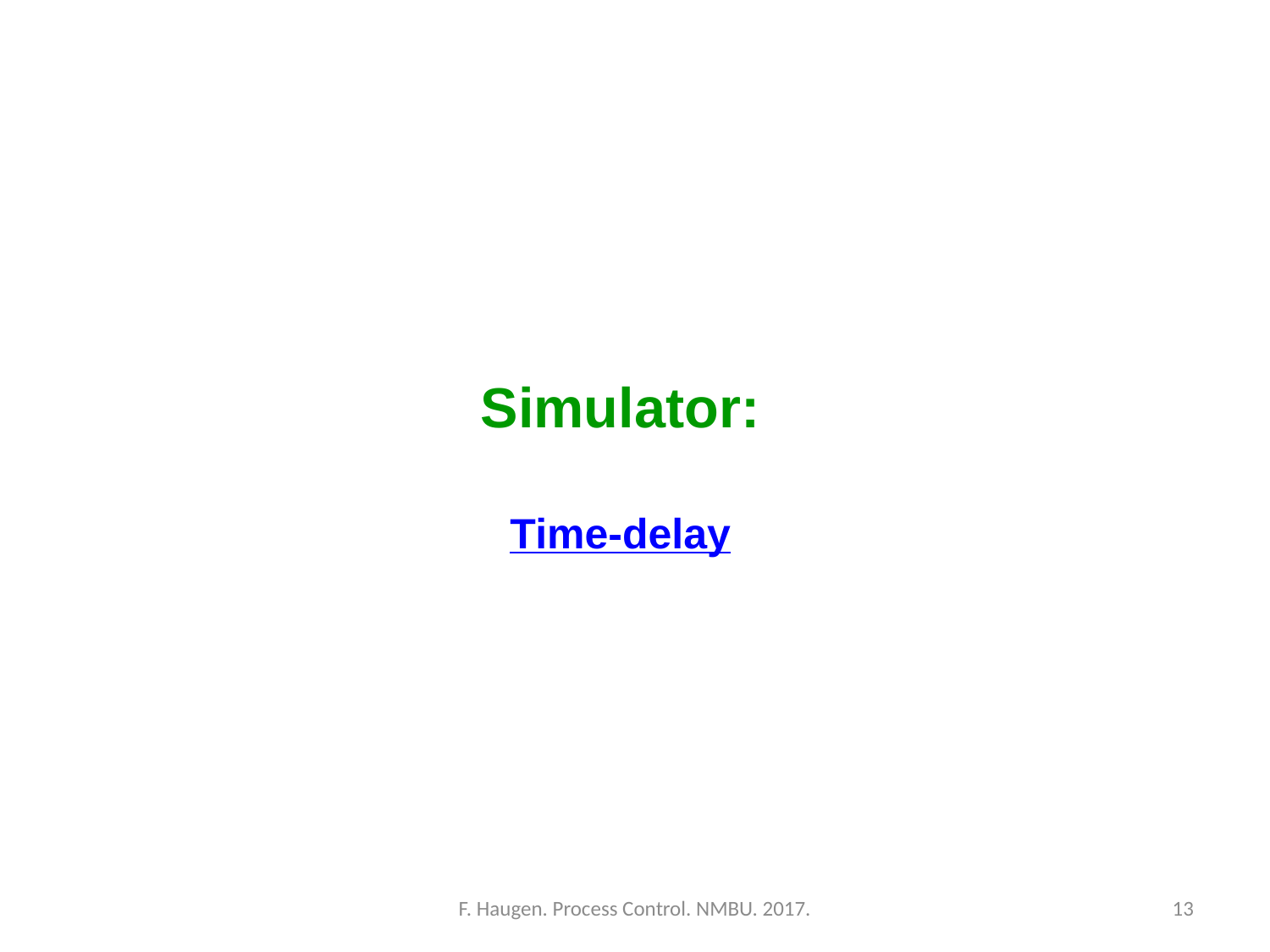

Simulator:

Time-delay
F. Haugen. Process Control. NMBU. 2017.
13